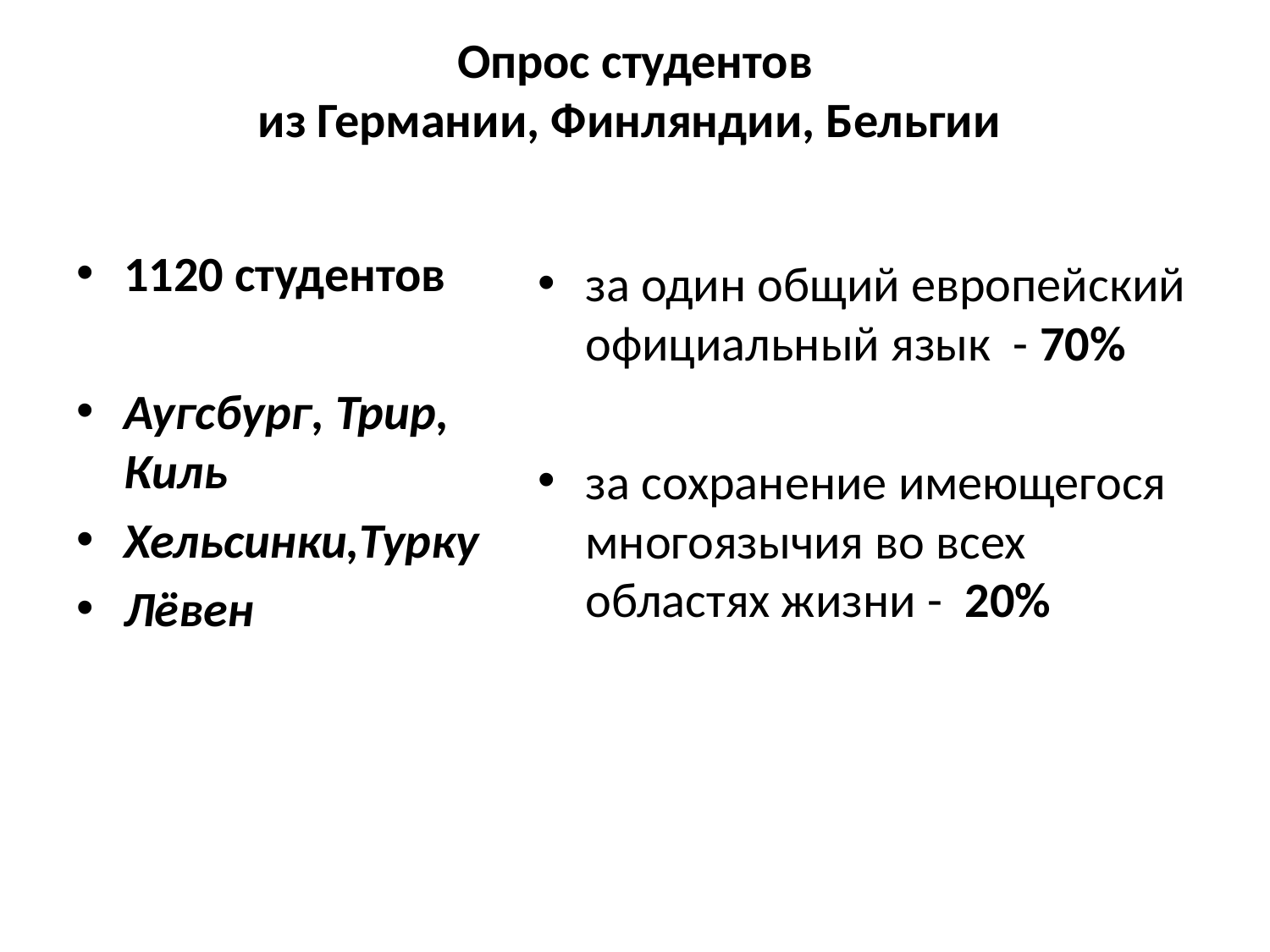

# Опрос студентов из Германии, Финляндии, Бельгии
1120 студентов

Аугсбург, Трир, Киль
Хельсинки,Турку
Лёвен

за один общий европейский официальный язык  - 70%

за сохранение имеющегося многоязычия во всех областях жизни -  20%